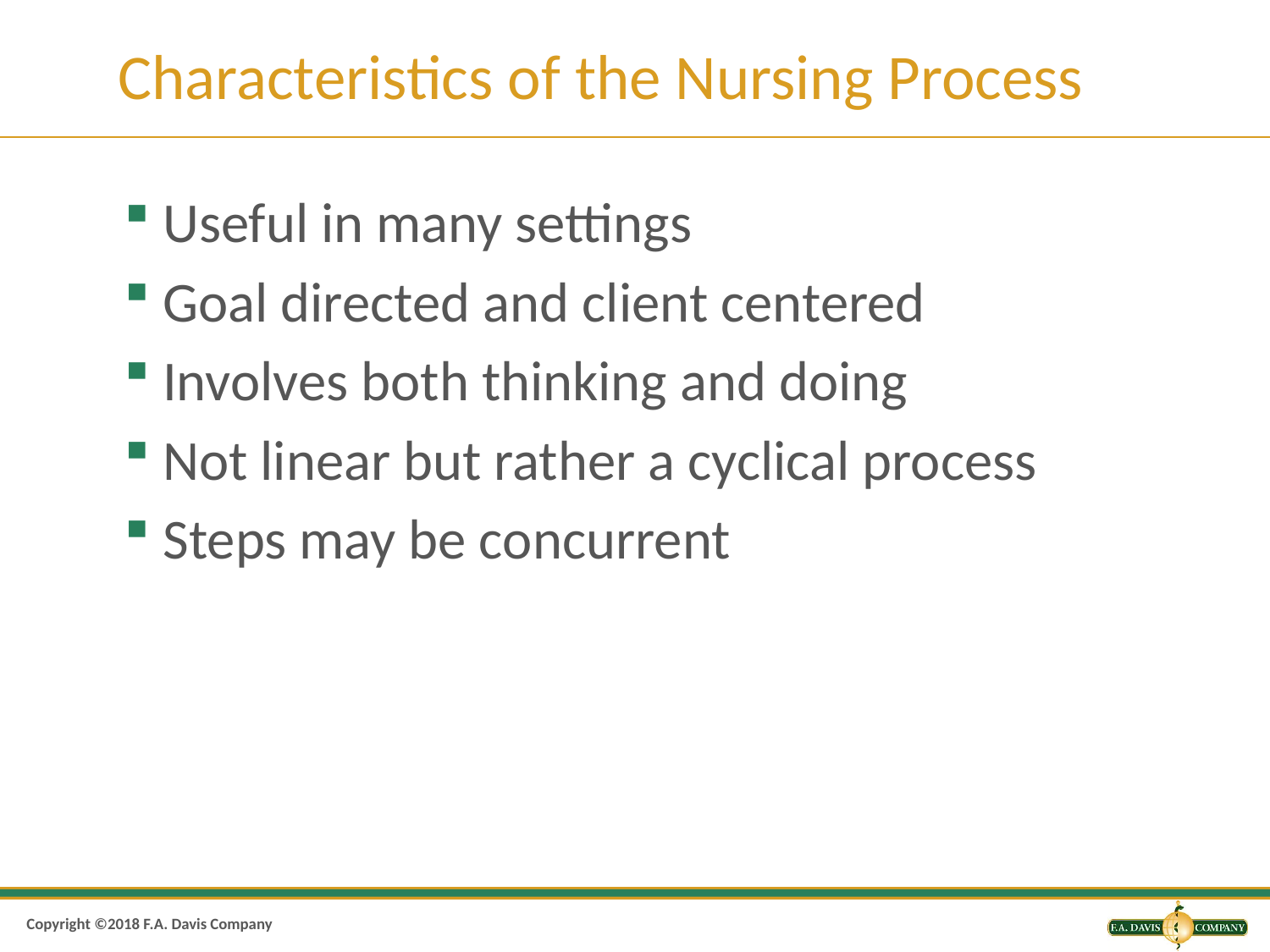

# Characteristics of the Nursing Process
Useful in many settings
Goal directed and client centered
Involves both thinking and doing
Not linear but rather a cyclical process
Steps may be concurrent